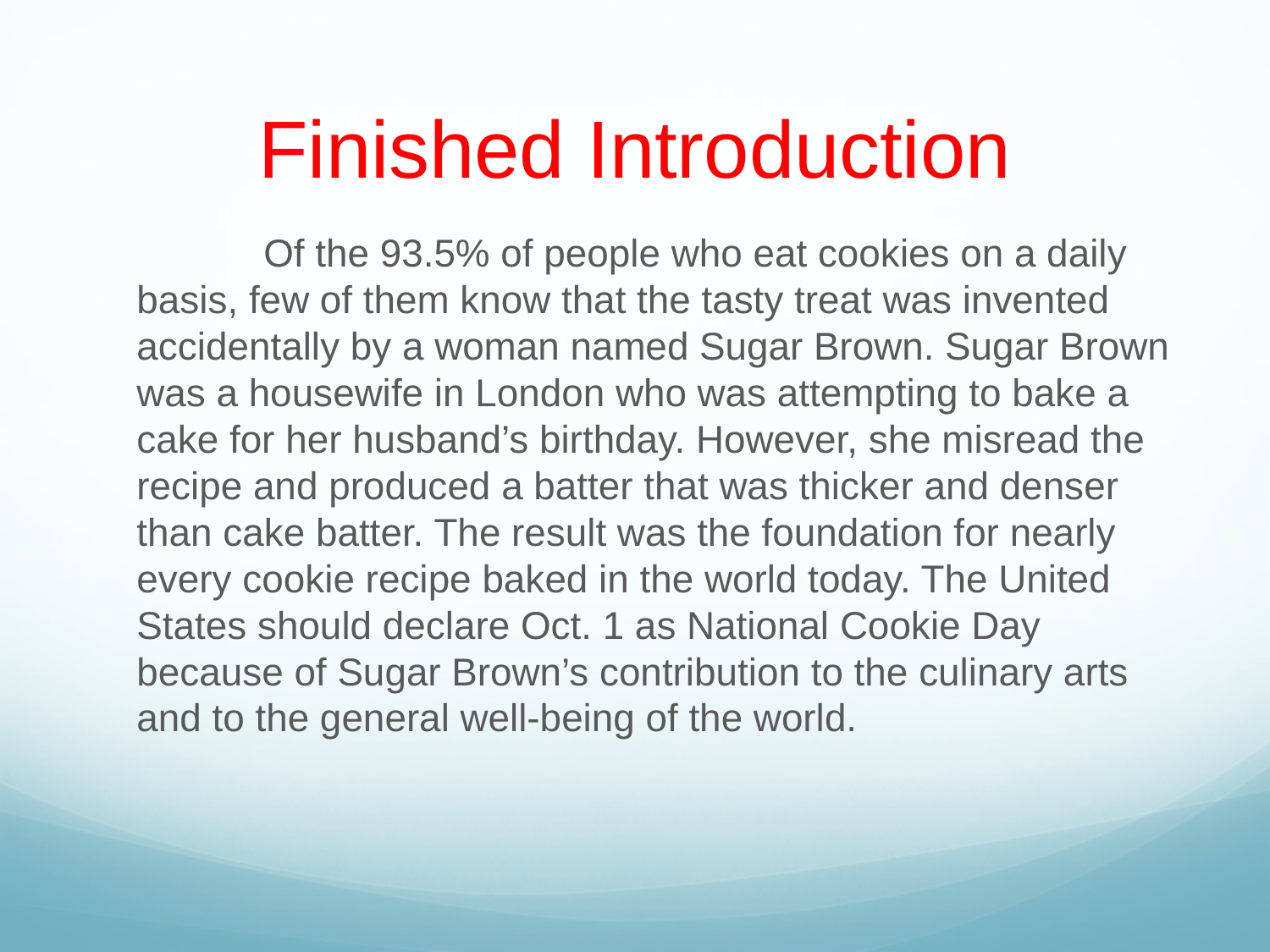

# Finished Introduction
		Of the 93.5% of people who eat cookies on a daily basis, few of them know that the tasty treat was invented accidentally by a woman named Sugar Brown. Sugar Brown was a housewife in London who was attempting to bake a cake for her husband’s birthday. However, she misread the recipe and produced a batter that was thicker and denser than cake batter. The result was the foundation for nearly every cookie recipe baked in the world today. The United States should declare Oct. 1 as National Cookie Day because of Sugar Brown’s contribution to the culinary arts and to the general well-being of the world.